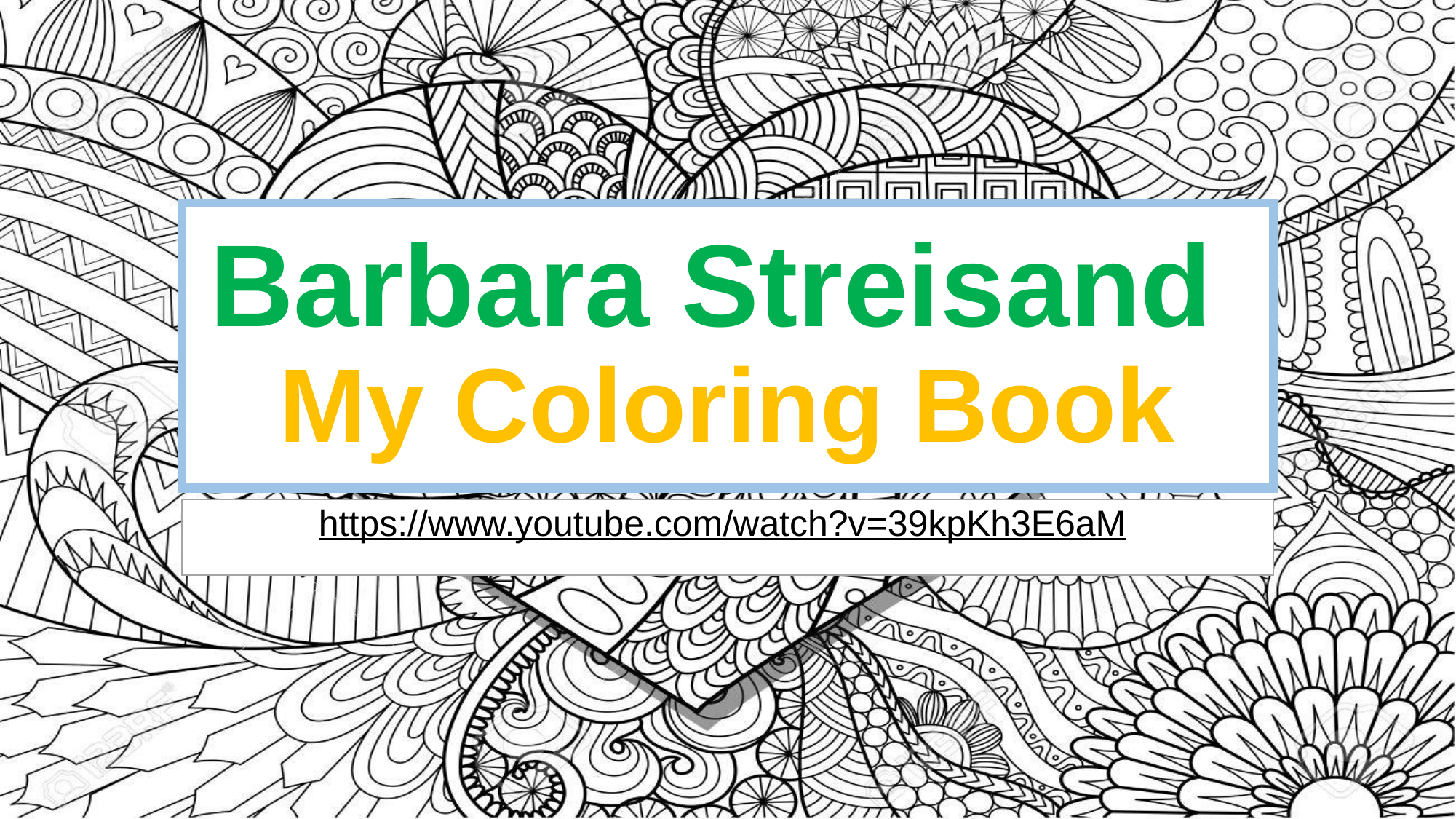

# Barbara Streisand My Coloring Book
https://www.youtube.com/watch?v=39kpKh3E6aM